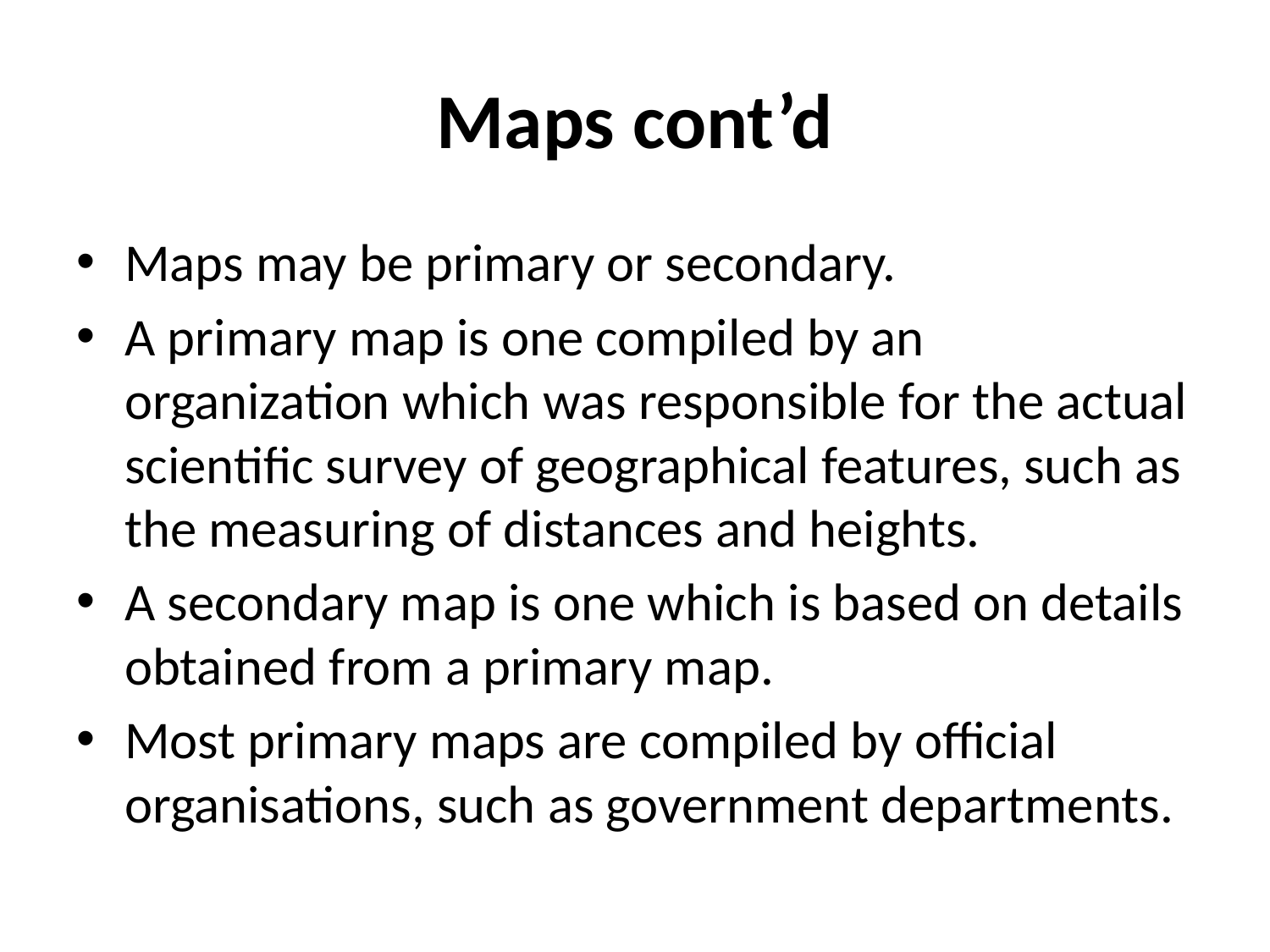

# Maps cont’d
Maps may be primary or secondary.
A primary map is one compiled by an organization which was responsible for the actual scientific survey of geographical features, such as the measuring of distances and heights.
A secondary map is one which is based on details obtained from a primary map.
Most primary maps are compiled by official organisations, such as government departments.